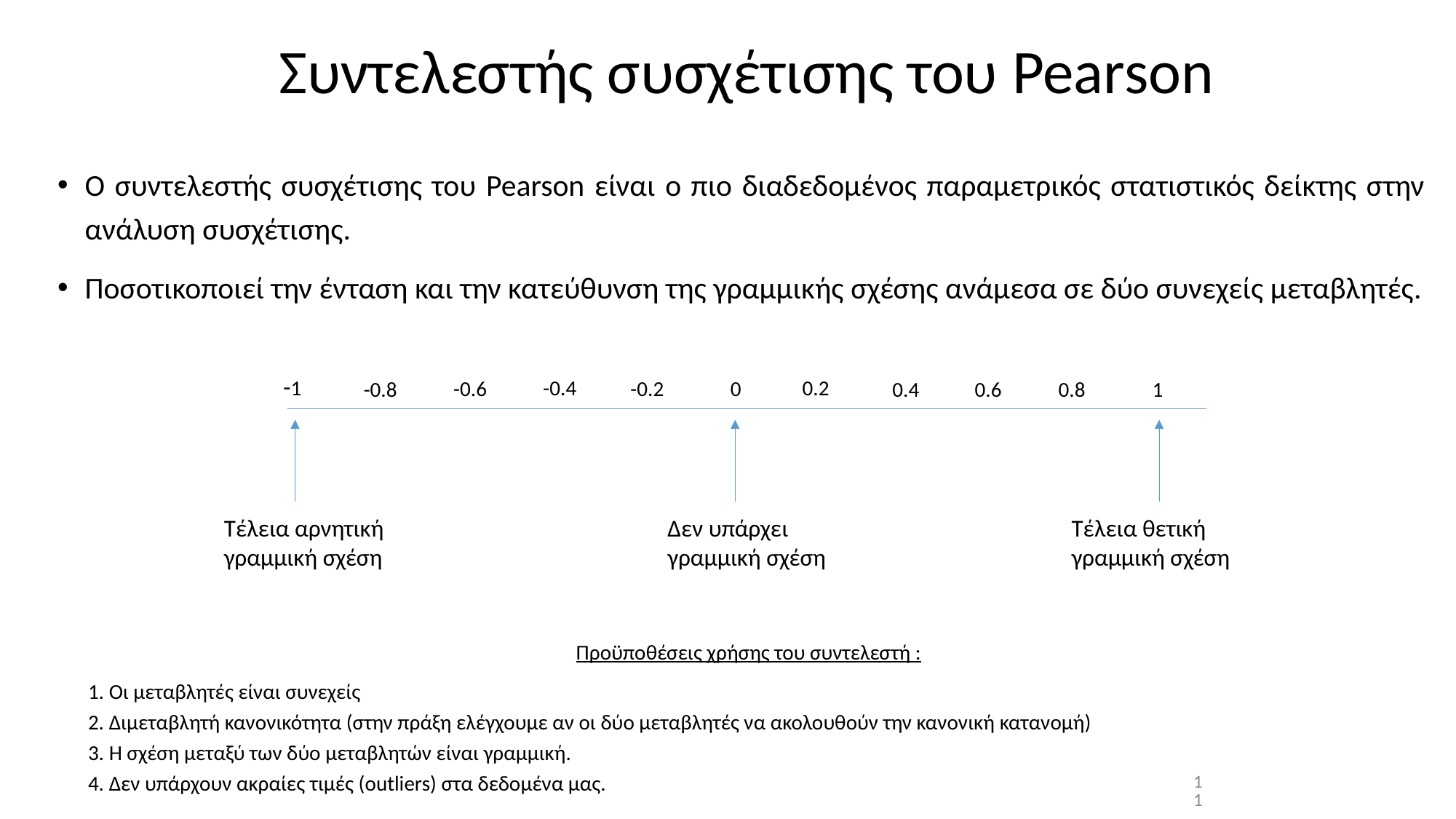

# Συντελεστής συσχέτισης του Pearson
O συντελεστής συσχέτισης του Pearson είναι ο πιο διαδεδομένος παραμετρικός στατιστικός δείκτης στην ανάλυση συσχέτισης.
Ποσοτικοποιεί την ένταση και την κατεύθυνση της γραμμικής σχέσης ανάμεσα σε δύο συνεχείς μεταβλητές.

-1
-0.4
0.2
-0.6
-0.2
0
-0.8
0.8
1
0.4
0.6
Τέλεια αρνητική γραμμική σχέση
Δεν υπάρχει γραμμική σχέση
Τέλεια θετική γραμμική σχέση
Προϋποθέσεις χρήσης του συντελεστή :
1. Οι μεταβλητές είναι συνεχείς
2. Διμεταβλητή κανονικότητα (στην πράξη ελέγχουμε αν οι δύο μεταβλητές να ακολουθούν την κανονική κατανομή)
3. Η σχέση μεταξύ των δύο μεταβλητών είναι γραμμική.
4. Δεν υπάρχουν ακραίες τιμές (outliers) στα δεδομένα μας.
11